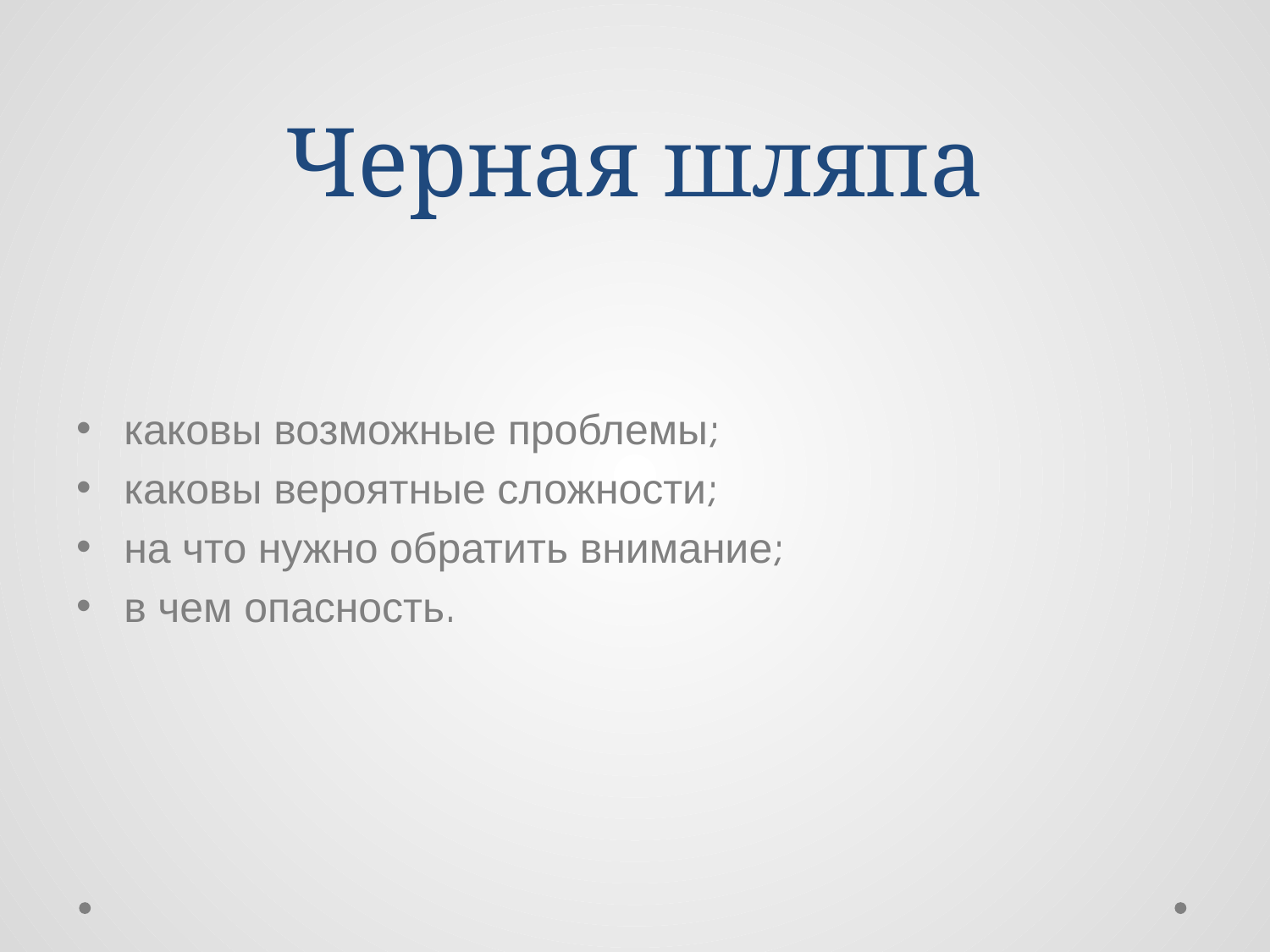

# Черная шляпа
каковы возможные проблемы;
каковы вероятные сложности;
на что нужно обратить внимание;
в чем опасность.